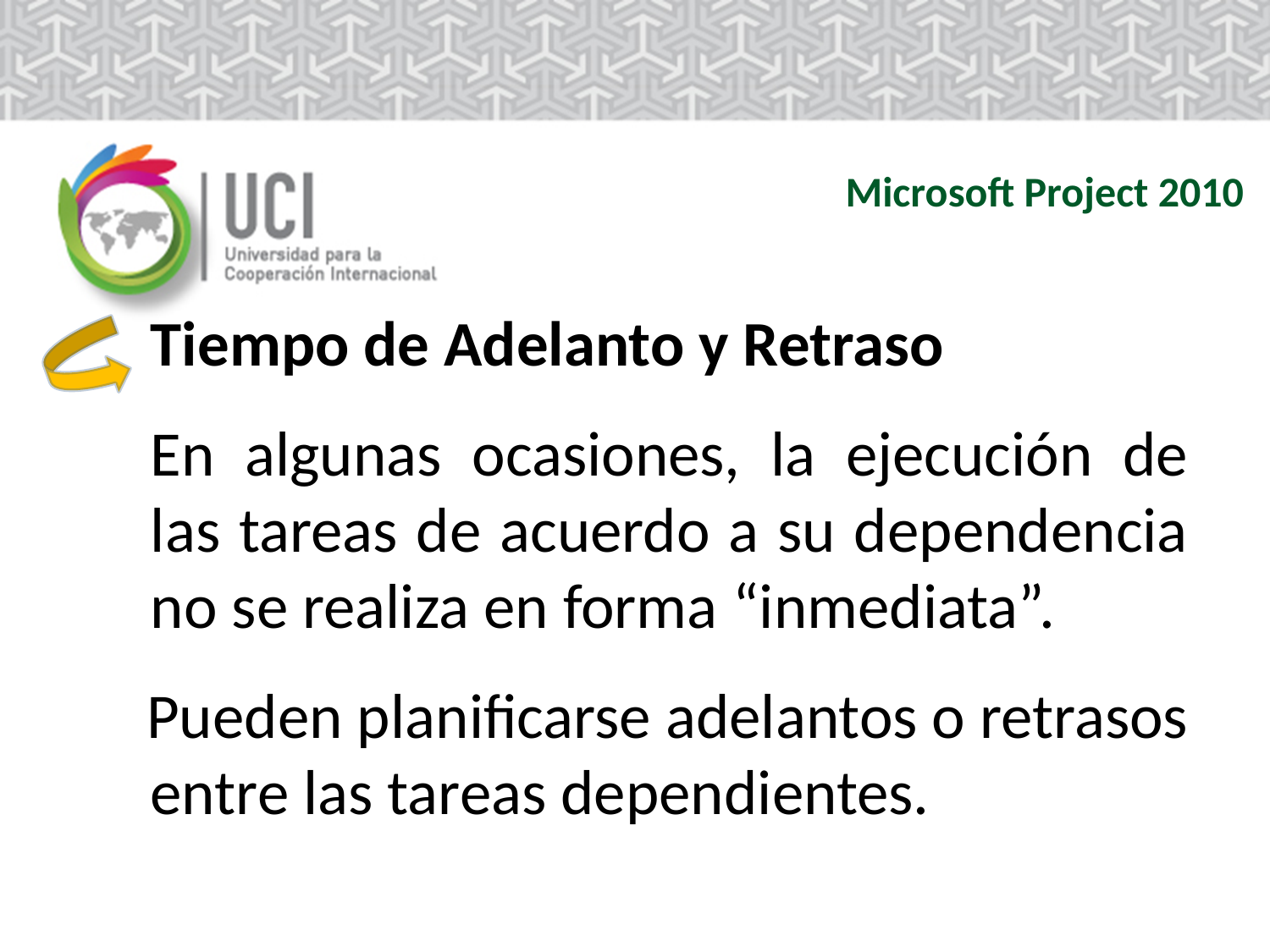

Microsoft Project 2010
	Tiempo de Adelanto y Retraso
	En algunas ocasiones, la ejecución de las tareas de acuerdo a su dependencia no se realiza en forma “inmediata”.
   Pueden planificarse adelantos o retrasos entre las tareas dependientes.